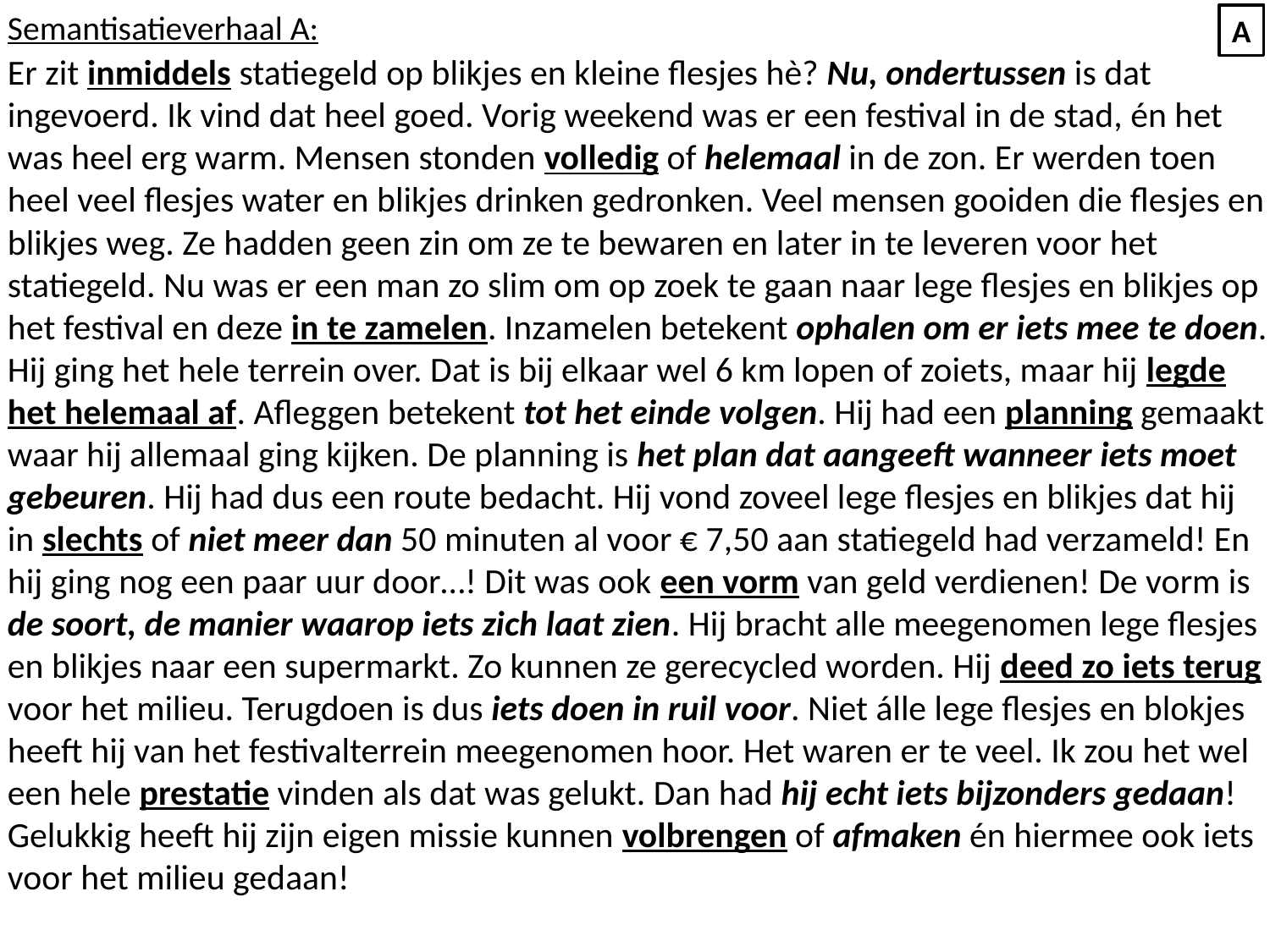

Semantisatieverhaal A:
Er zit inmiddels statiegeld op blikjes en kleine flesjes hè? Nu, ondertussen is dat ingevoerd. Ik vind dat heel goed. Vorig weekend was er een festival in de stad, én het was heel erg warm. Mensen stonden volledig of helemaal in de zon. Er werden toen heel veel flesjes water en blikjes drinken gedronken. Veel mensen gooiden die flesjes en blikjes weg. Ze hadden geen zin om ze te bewaren en later in te leveren voor het statiegeld. Nu was er een man zo slim om op zoek te gaan naar lege flesjes en blikjes op het festival en deze in te zamelen. Inzamelen betekent ophalen om er iets mee te doen. Hij ging het hele terrein over. Dat is bij elkaar wel 6 km lopen of zoiets, maar hij legde het helemaal af. Afleggen betekent tot het einde volgen. Hij had een planning gemaakt waar hij allemaal ging kijken. De planning is het plan dat aangeeft wanneer iets moet gebeuren. Hij had dus een route bedacht. Hij vond zoveel lege flesjes en blikjes dat hij in slechts of niet meer dan 50 minuten al voor € 7,50 aan statiegeld had verzameld! En hij ging nog een paar uur door…! Dit was ook een vorm van geld verdienen! De vorm is de soort, de manier waarop iets zich laat zien. Hij bracht alle meegenomen lege flesjes en blikjes naar een supermarkt. Zo kunnen ze gerecycled worden. Hij deed zo iets terug voor het milieu. Terugdoen is dus iets doen in ruil voor. Niet álle lege flesjes en blokjes heeft hij van het festivalterrein meegenomen hoor. Het waren er te veel. Ik zou het wel een hele prestatie vinden als dat was gelukt. Dan had hij echt iets bijzonders gedaan! Gelukkig heeft hij zijn eigen missie kunnen volbrengen of afmaken én hiermee ook iets voor het milieu gedaan!
A